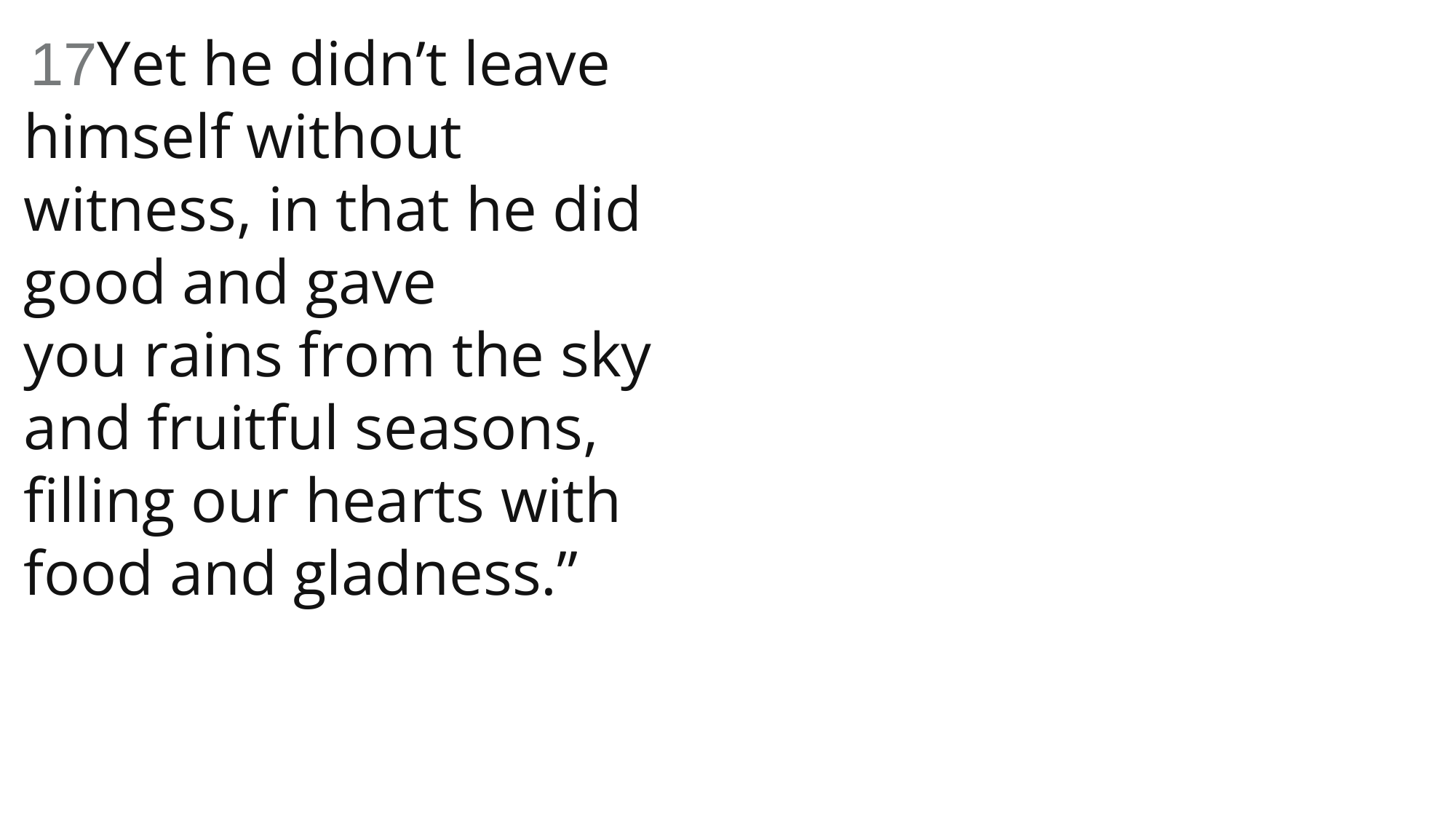

17Yet he didn’t leave himself without witness, in that he did good and gave you rains from the sky and fruitful seasons, filling our hearts with food and gladness.”